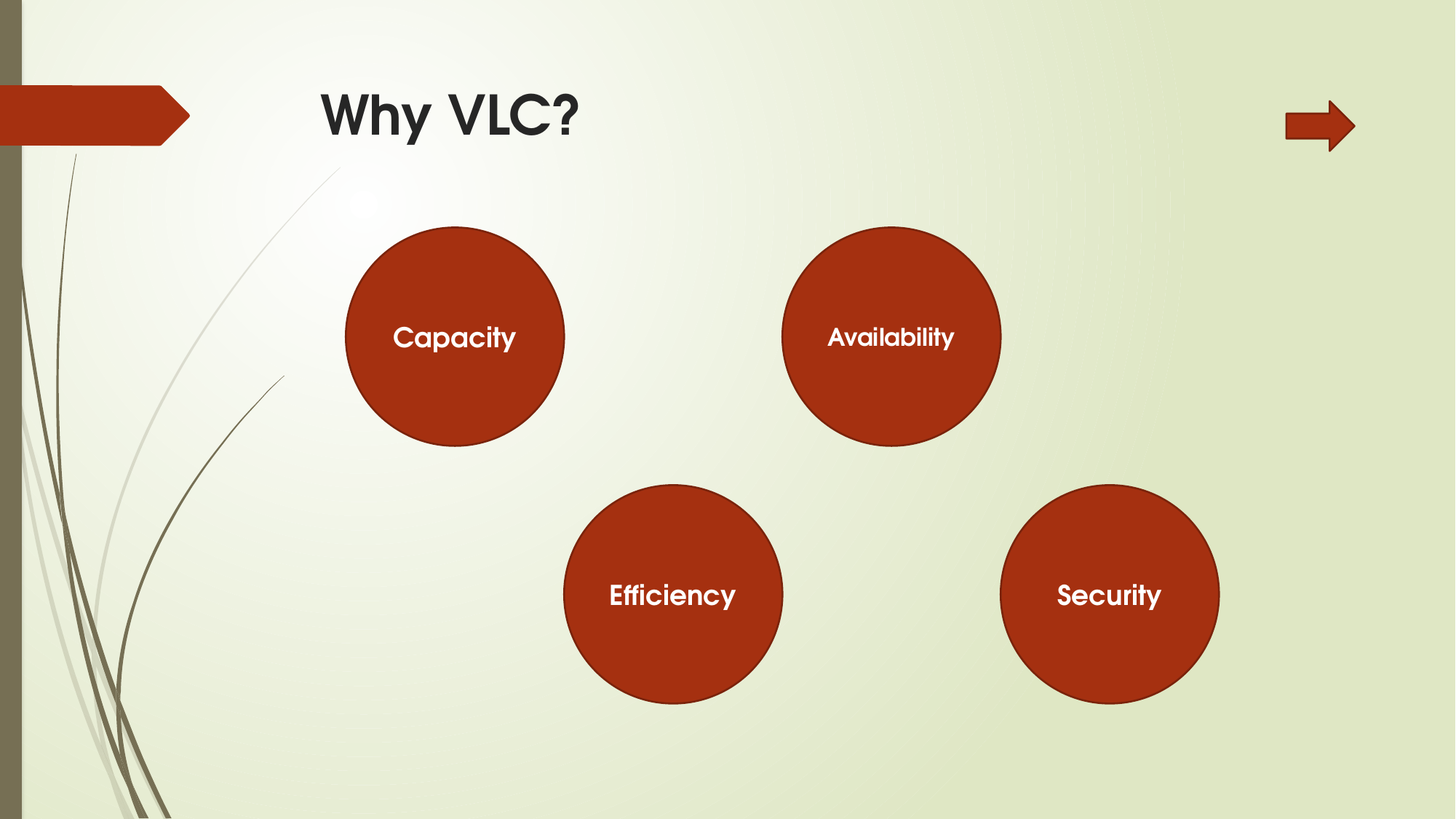

# Why VLC?

Capacity
Availability
Efficiency
Security